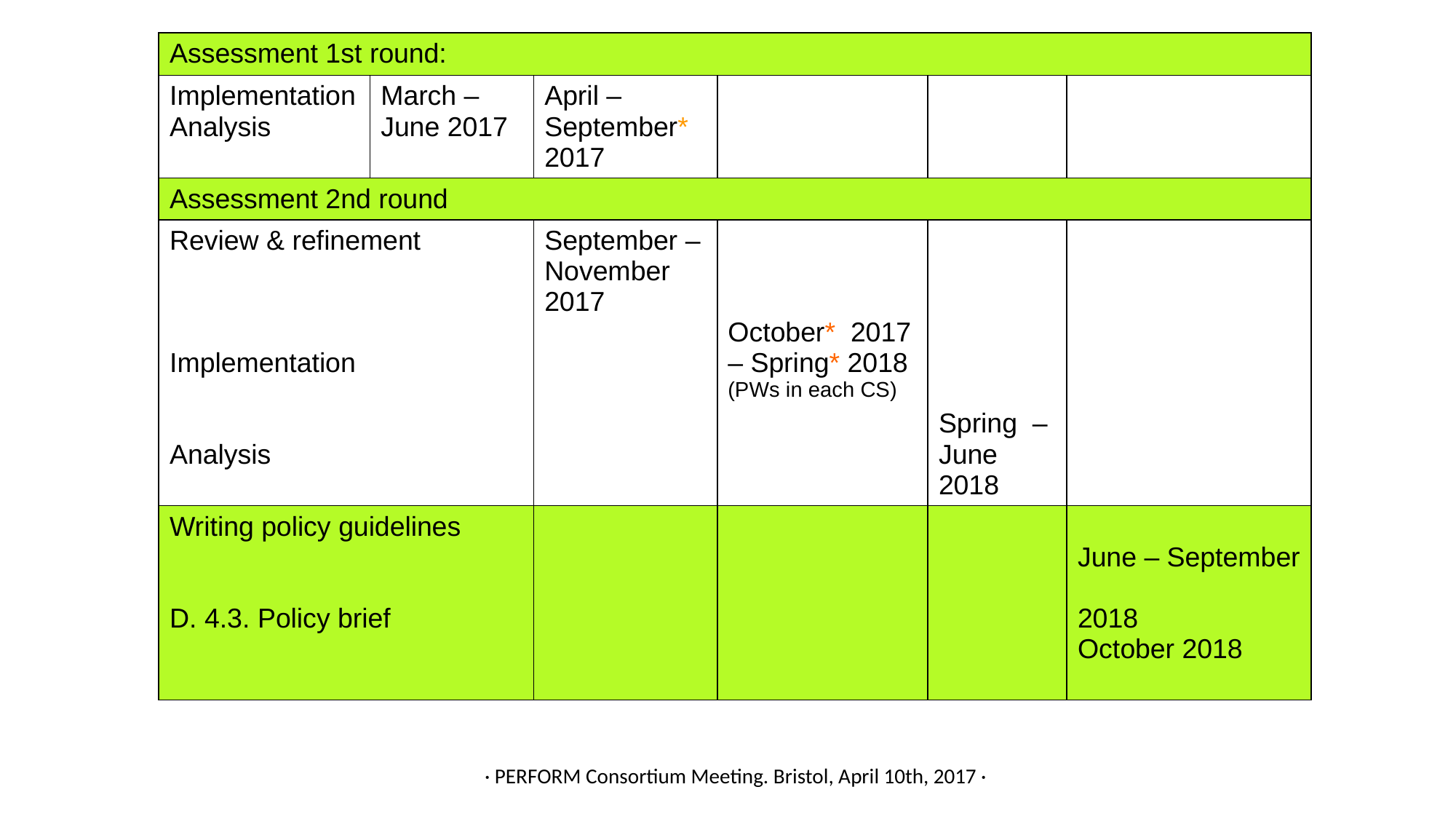

| Assessment 1st round: |  |  |  |  |  |
| --- | --- | --- | --- | --- | --- |
| Implementation Analysis | March – June 2017 | April – September\* 2017 |  |  |  |
| Assessment 2nd round |  |  |  |  |  |
| Review & refinement Implementation Analysis |  | September – November 2017 | October\* 2017 – Spring\* 2018 (PWs in each CS) | Spring – June 2018 |  |
| Writing policy guidelines D. 4.3. Policy brief |  |  |  |  | June – September 2018 October 2018 |
· PERFORM Consortium Meeting. Bristol, April 10th, 2017 ·